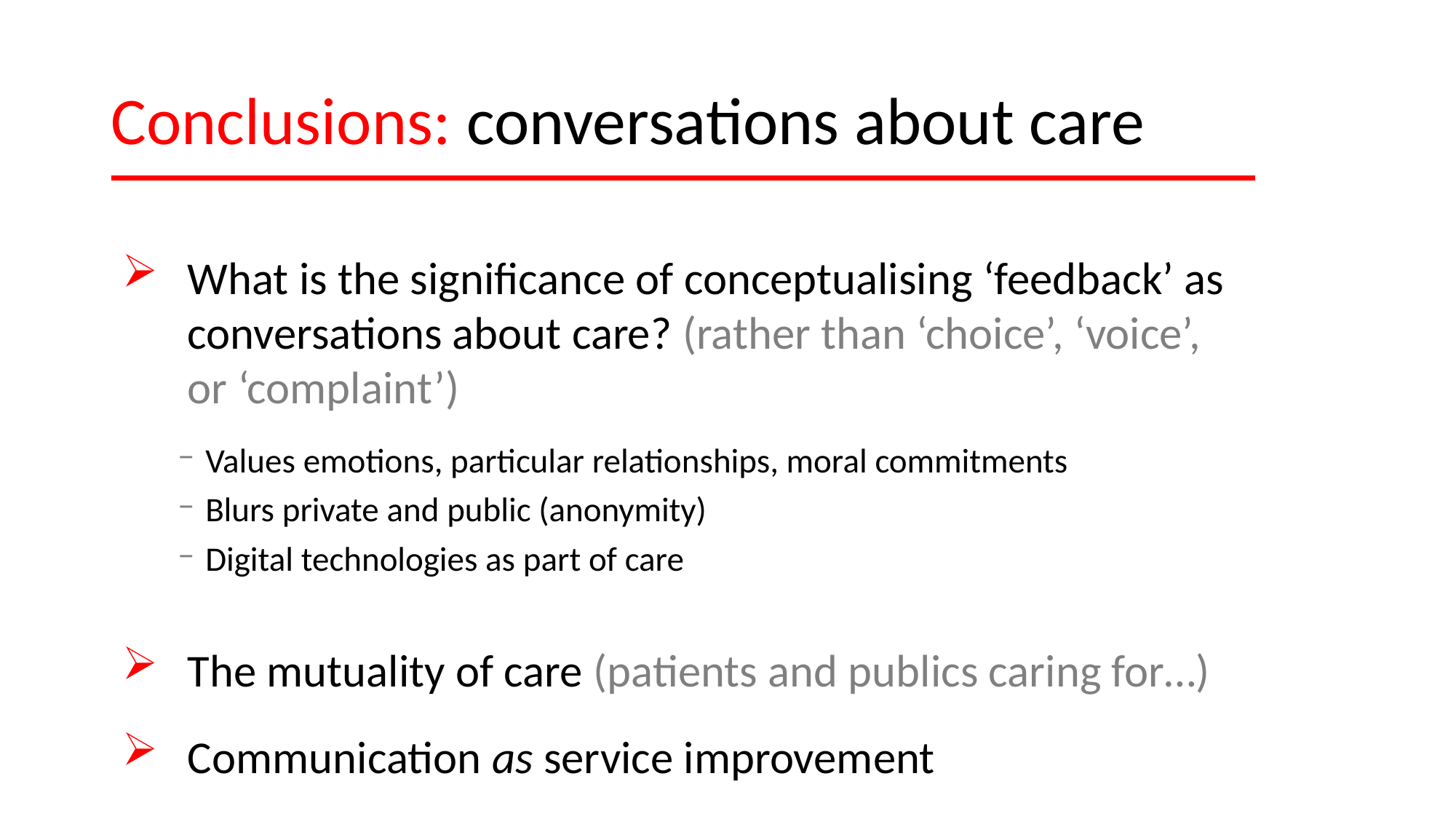

# Conclusions: conversations about care
What is the significance of conceptualising ‘feedback’ as conversations about care? (rather than ‘choice’, ‘voice’, or ‘complaint’)
Values emotions, particular relationships, moral commitments
Blurs private and public (anonymity)
Digital technologies as part of care

The mutuality of care (patients and publics caring for…)
Communication as service improvement